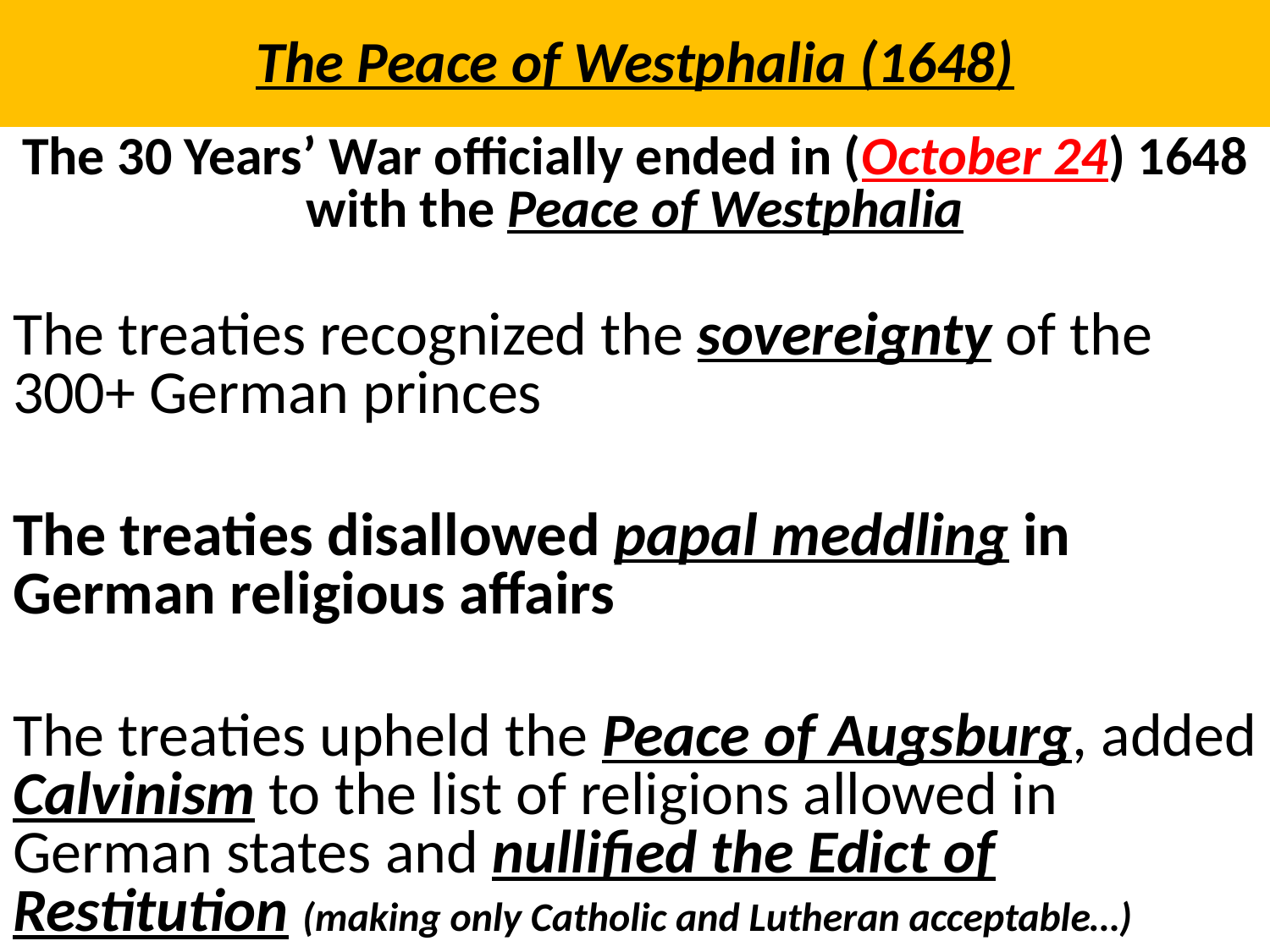

# The Peace of Westphalia (1648)
The 30 Years’ War officially ended in (October 24) 1648 with the Peace of Westphalia

The treaties recognized the sovereignty of the 300+ German princes

The treaties disallowed papal meddling in German religious affairs

The treaties upheld the Peace of Augsburg, added Calvinism to the list of religions allowed in German states and nullified the Edict of Restitution (making only Catholic and Lutheran acceptable…)